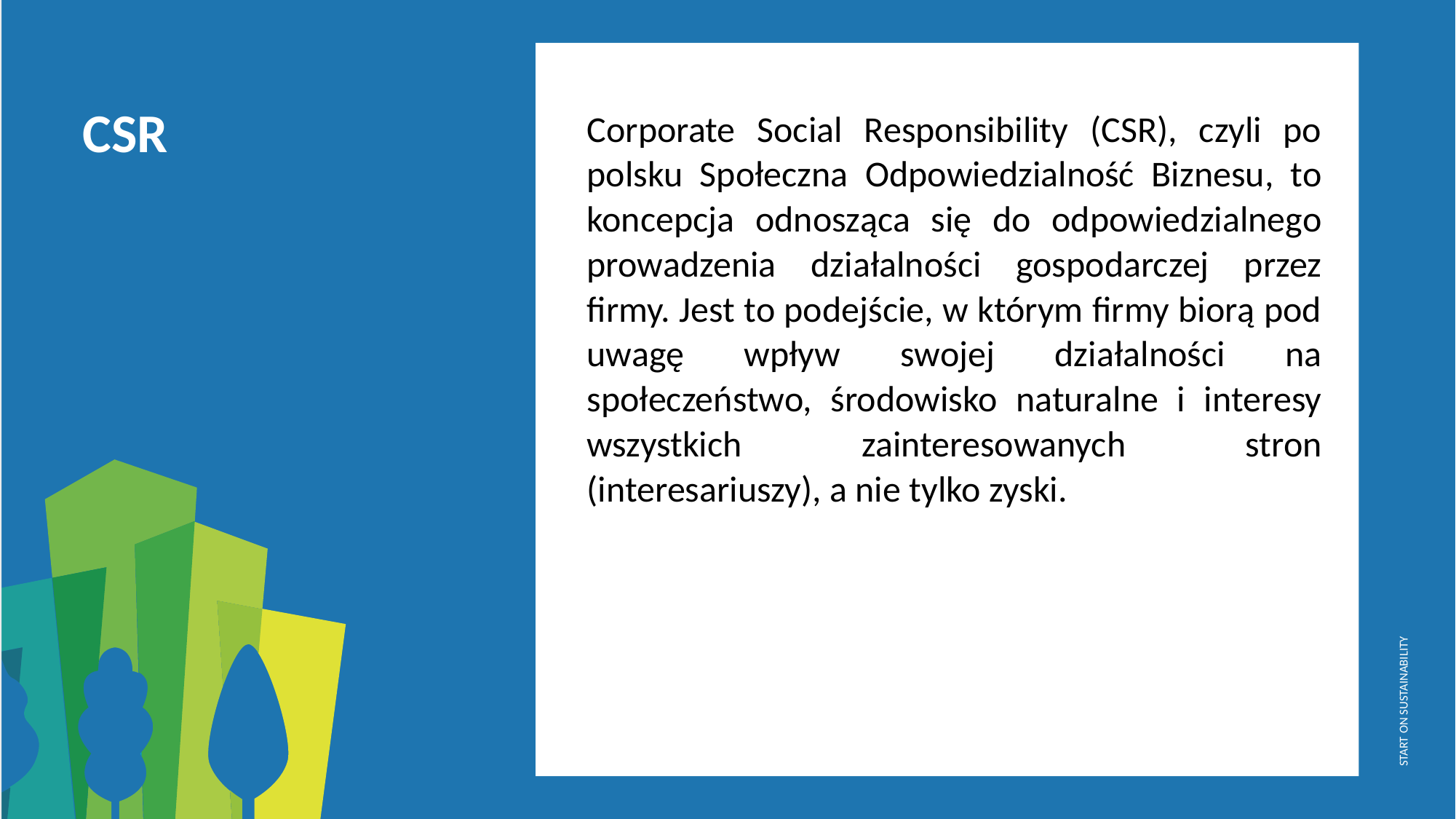

Corporate Social Responsibility (CSR), czyli po polsku Społeczna Odpowiedzialność Biznesu, to koncepcja odnosząca się do odpowiedzialnego prowadzenia działalności gospodarczej przez firmy. Jest to podejście, w którym firmy biorą pod uwagę wpływ swojej działalności na społeczeństwo, środowisko naturalne i interesy wszystkich zainteresowanych stron (interesariuszy), a nie tylko zyski.
CSR